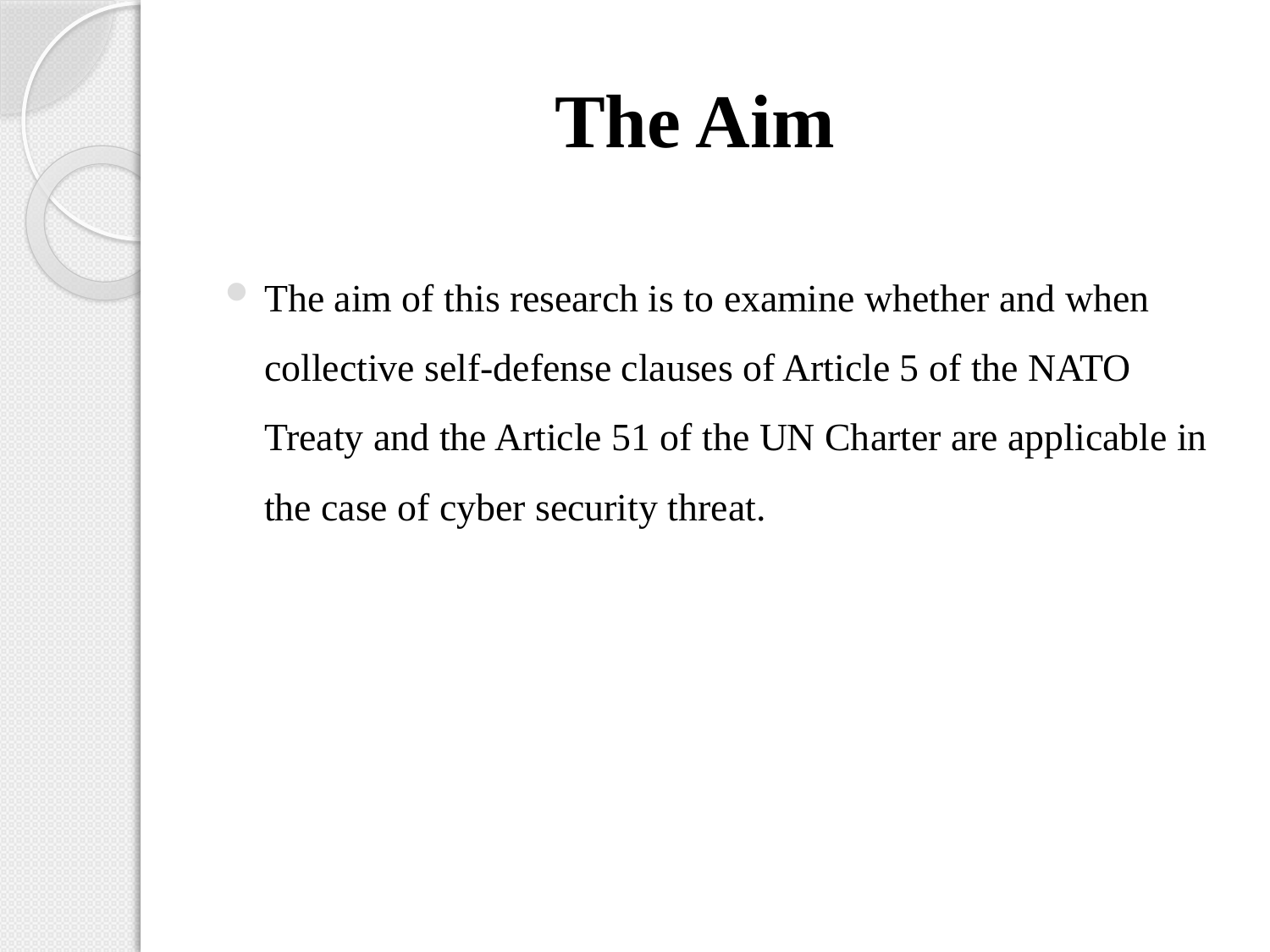

# The Aim
The aim of this research is to examine whether and when collective self-defense clauses of Article 5 of the NATO Treaty and the Article 51 of the UN Charter are applicable in the case of cyber security threat.